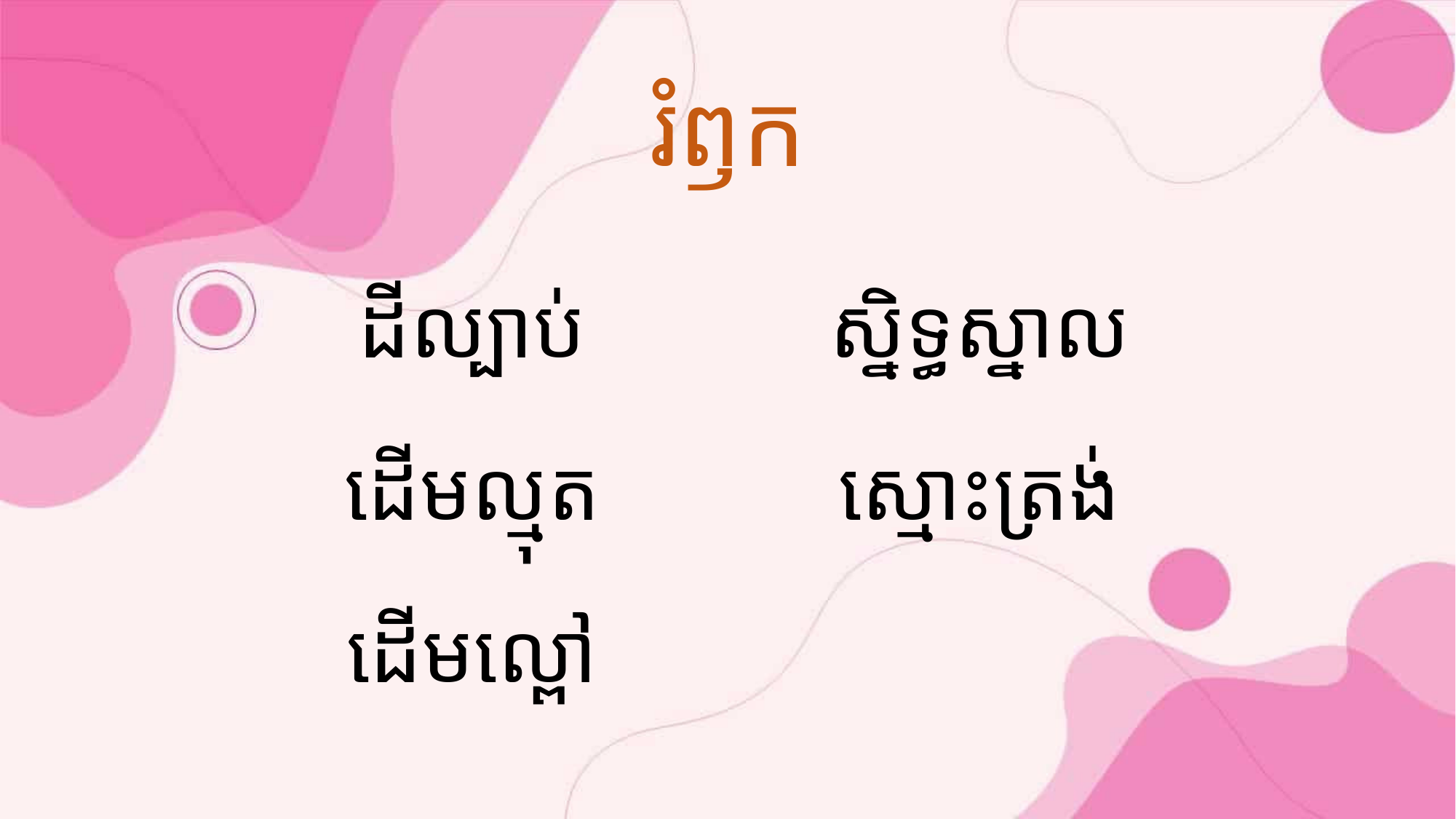

# រំឭក
ដីល្បាប់
ដើមល្មុត
ដើមល្ពៅ
ស្និទ្ធស្នាល
ស្មោះត្រង់